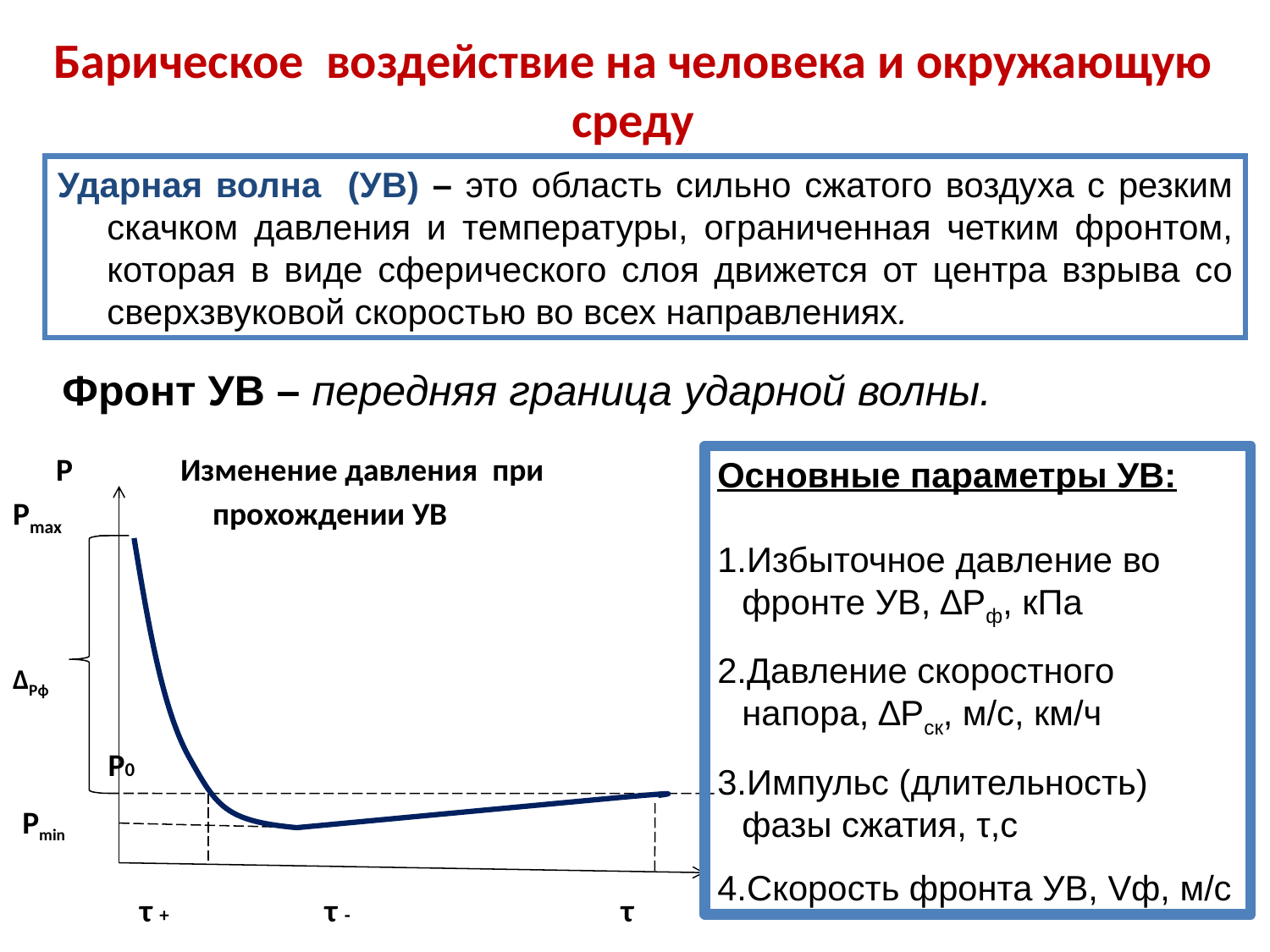

# Барическое  воздействие на человека и окружающую среду
Ударная волна  (УВ) – это область сильно сжатого воздуха с резким скачком давления и температуры, ограниченная четким фронтом, которая в виде сферического слоя движется от центра взрыва со сверхзвуковой скоростью во всех направлениях.
Фронт УВ – передняя граница ударной волны.
      Р               Изменение давления  при
Рmax                     прохождении УВ

∆Pф

               P0
 Pmin

                    τ +                      τ -                                      τ

Основные параметры УВ:

Избыточное давление во фронте УВ, ∆Рф, кПа
Давление скоростного напора, ∆Рск, м/с, км/ч
Импульс (длительность) фазы сжатия, τ,с
Скорость фронта УВ, Vф, м/с